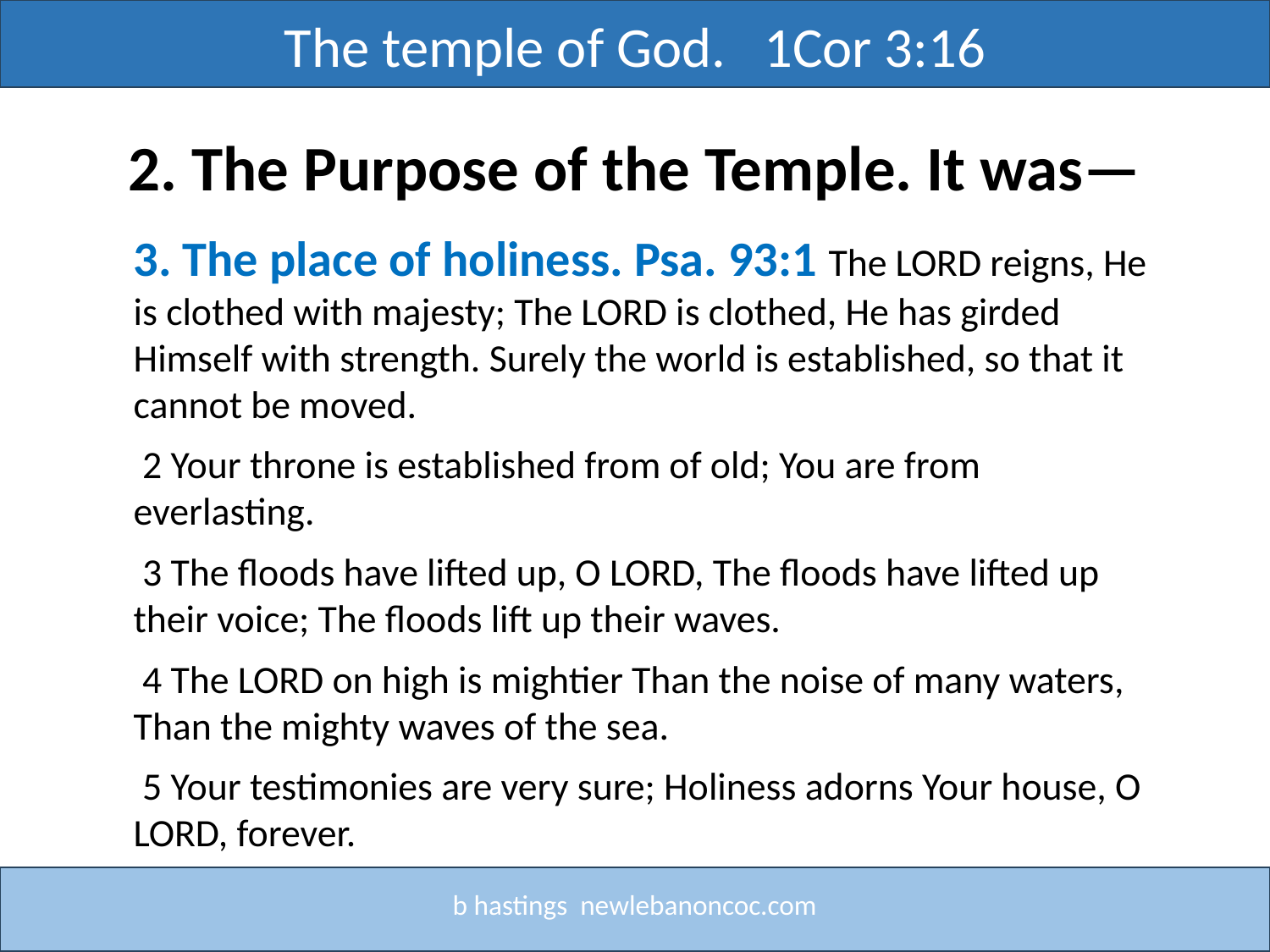

The temple of God.   1Cor 3:16
2. The Purpose of the Temple. It was—
3. The place of holiness. Psa. 93:1 The LORD reigns, He is clothed with majesty; The LORD is clothed, He has girded Himself with strength. Surely the world is established, so that it cannot be moved.
 2 Your throne is established from of old; You are from everlasting.
 3 The floods have lifted up, O LORD, The floods have lifted up their voice; The floods lift up their waves.
 4 The LORD on high is mightier Than the noise of many waters, Than the mighty waves of the sea.
 5 Your testimonies are very sure; Holiness adorns Your house, O LORD, forever.

b hastings  newlebanoncoc.com